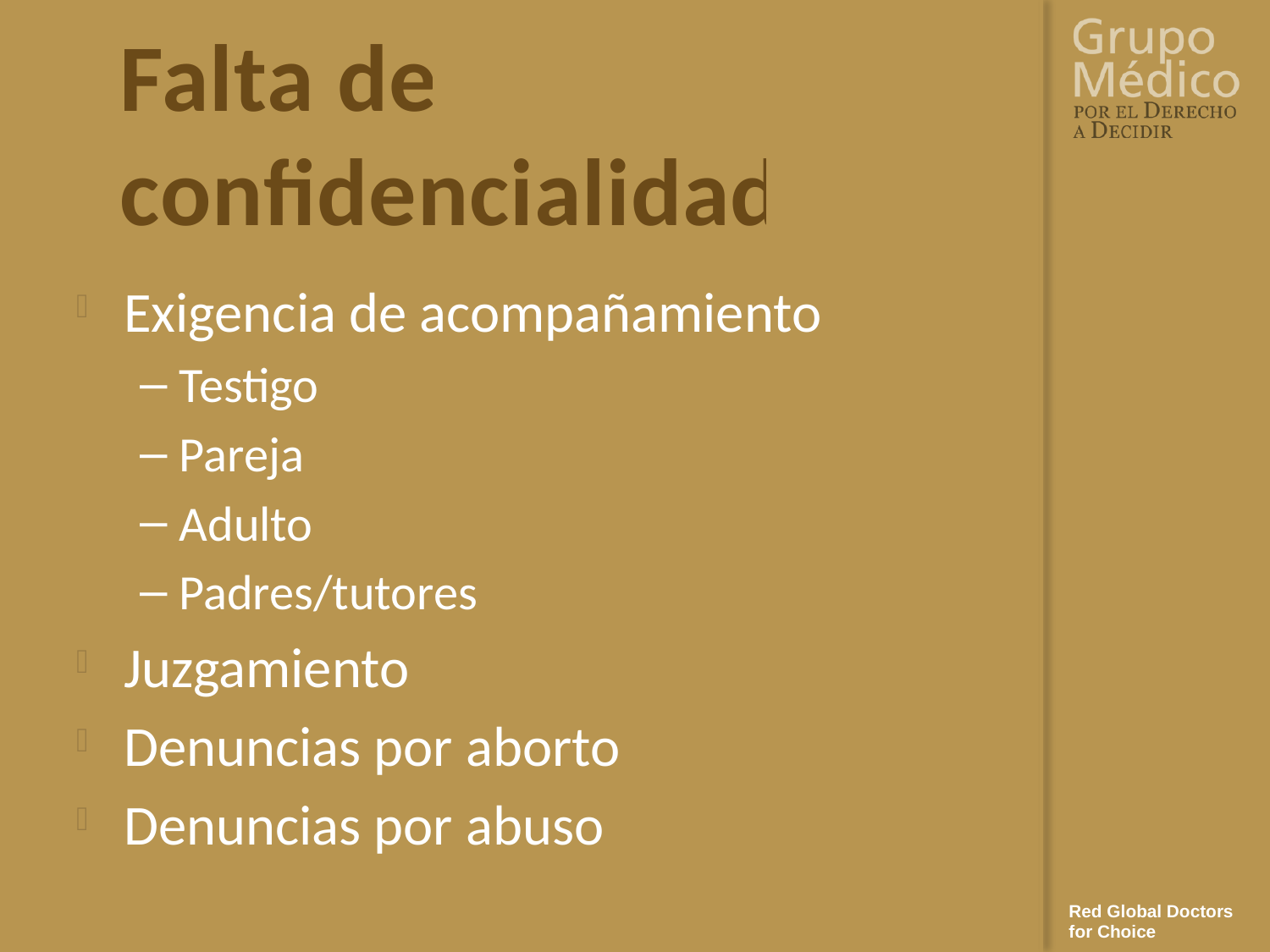

# Falta de confidencialidad
Exigencia de acompañamiento
Testigo
Pareja
Adulto
Padres/tutores
Juzgamiento
Denuncias por aborto
Denuncias por abuso